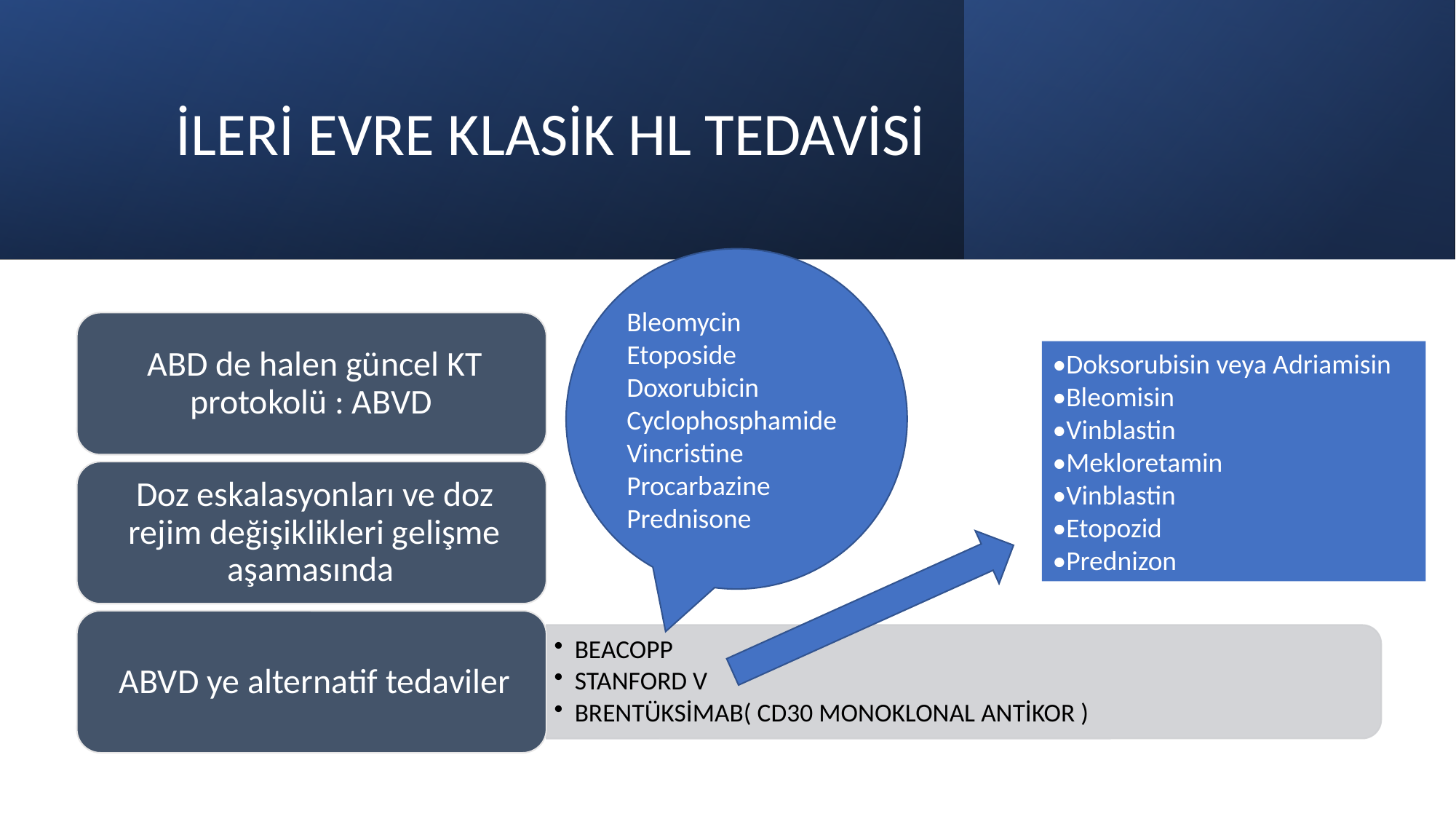

# İLERİ EVRE KLASİK HL TEDAVİSİ
﻿Bleomycin
Etoposide
Doxorubicin
Cyclophosphamide
Vincristine
Procarbazine
Prednisone
ABD de halen güncel KT protokolü : ABVD
Doz eskalasyonları ve doz rejim değişiklikleri gelişme aşamasında
BEACOPP
STANFORD V
BRENTÜKSİMAB( CD30 MONOKLONAL ANTİKOR )
ABVD ye alternatif tedaviler
•Doksorubisin veya Adriamisin •Bleomisin
•Vinblastin
•Mekloretamin
•Vinblastin
•Etopozid
•Prednizon